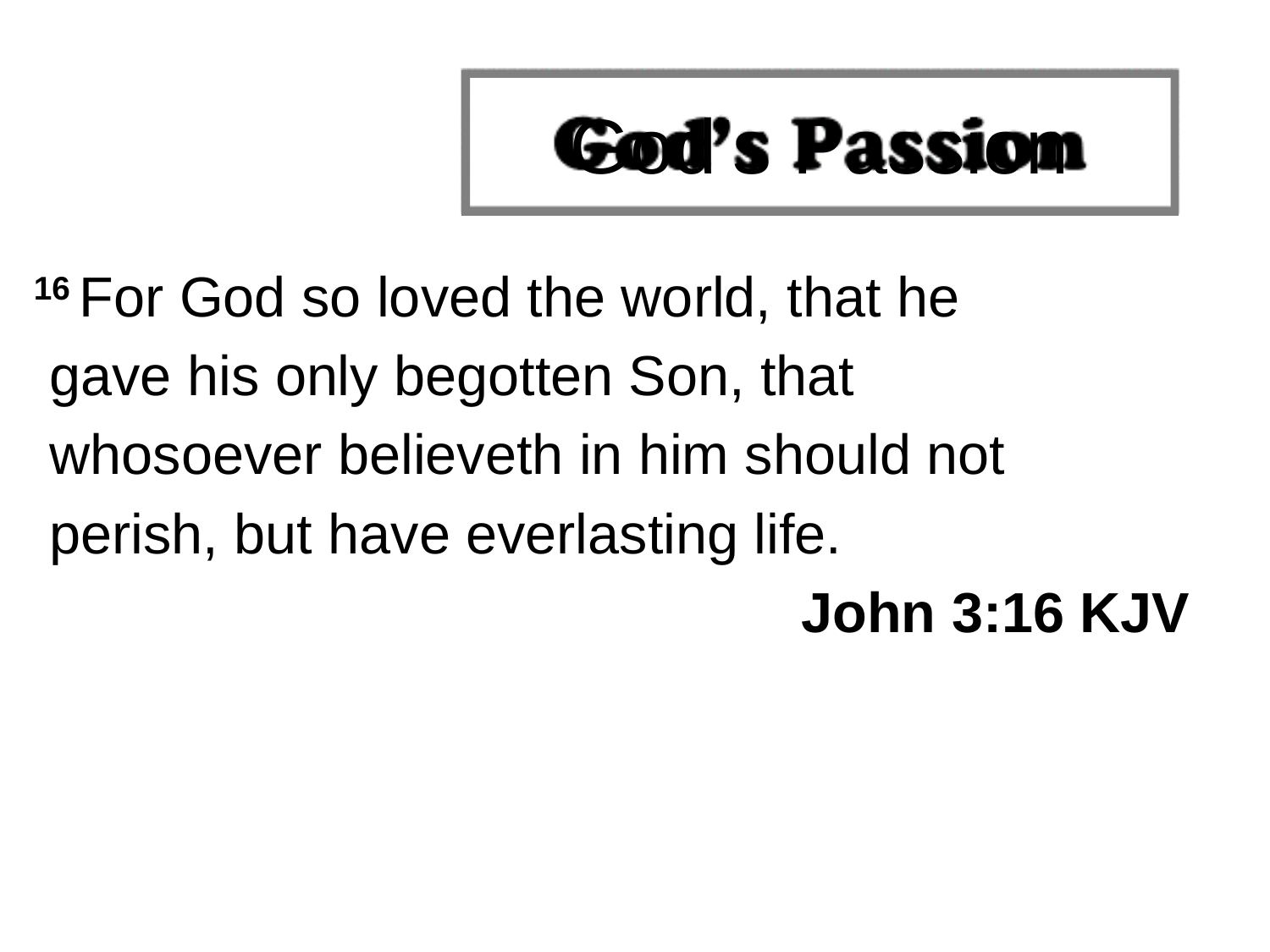

# God’s Passion
16 For God so loved the world, that he
 gave his only begotten Son, that
 whosoever believeth in him should not
 perish, but have everlasting life.
                                                 John 3:16 KJV